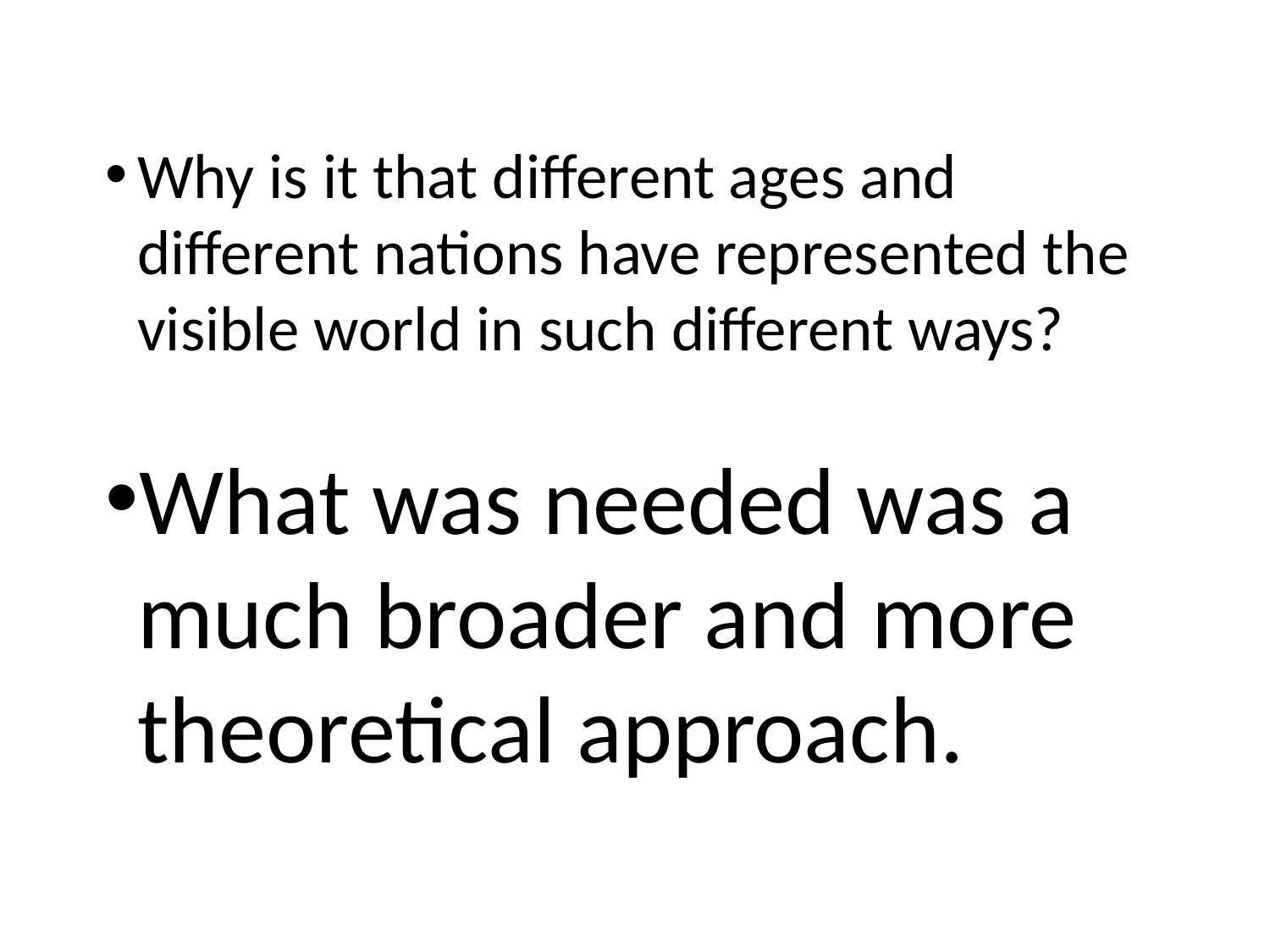

Why is it that different ages and different nations have represented the visible world in such different ways?

What was needed was a much broader and more theoretical approach.